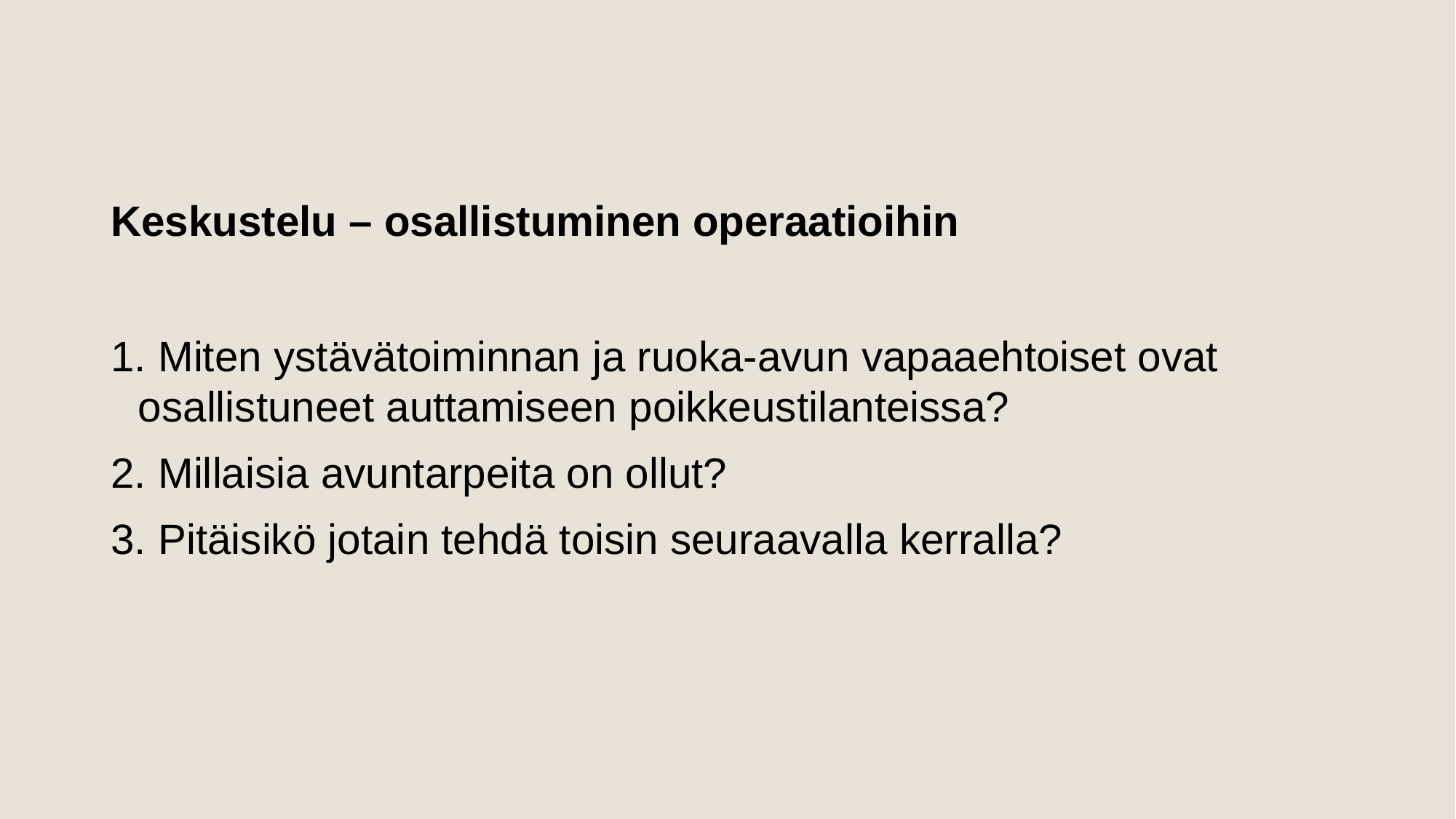

# Keskustelu – osallistuminen operaatioihin
 Miten ystävätoiminnan ja ruoka-avun vapaaehtoiset ovat osallistuneet auttamiseen poikkeustilanteissa?
 Millaisia avuntarpeita on ollut?
 Pitäisikö jotain tehdä toisin seuraavalla kerralla?